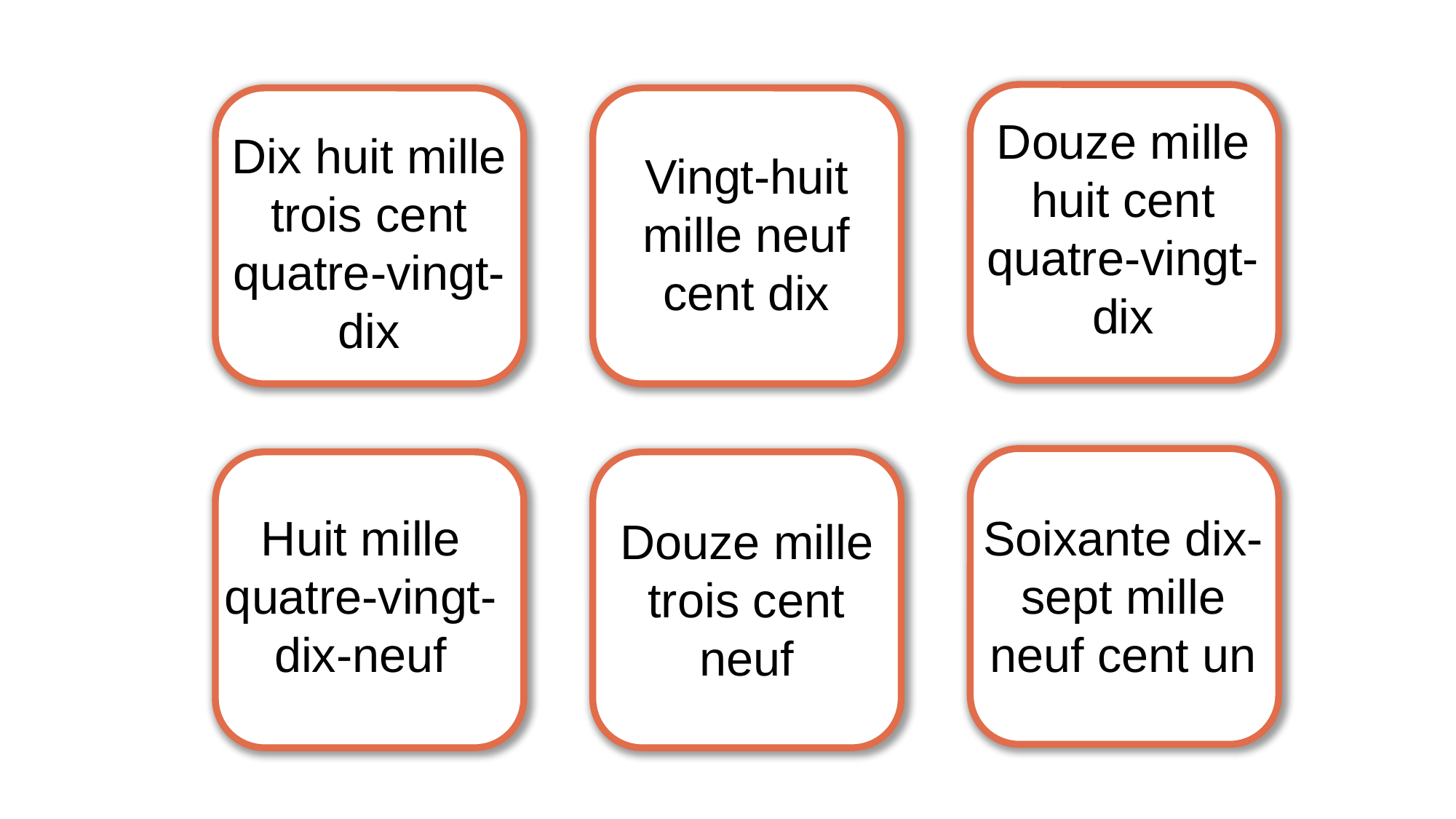

Douze mille huit cent quatre-vingt-dix

Dix huit mille trois cent quatre-vingt-dix
Vingt-huit mille neuf cent dix

Huit mille quatre-vingt-dix-neuf
Soixante dix-sept mille neuf cent un
Douze mille trois cent neuf